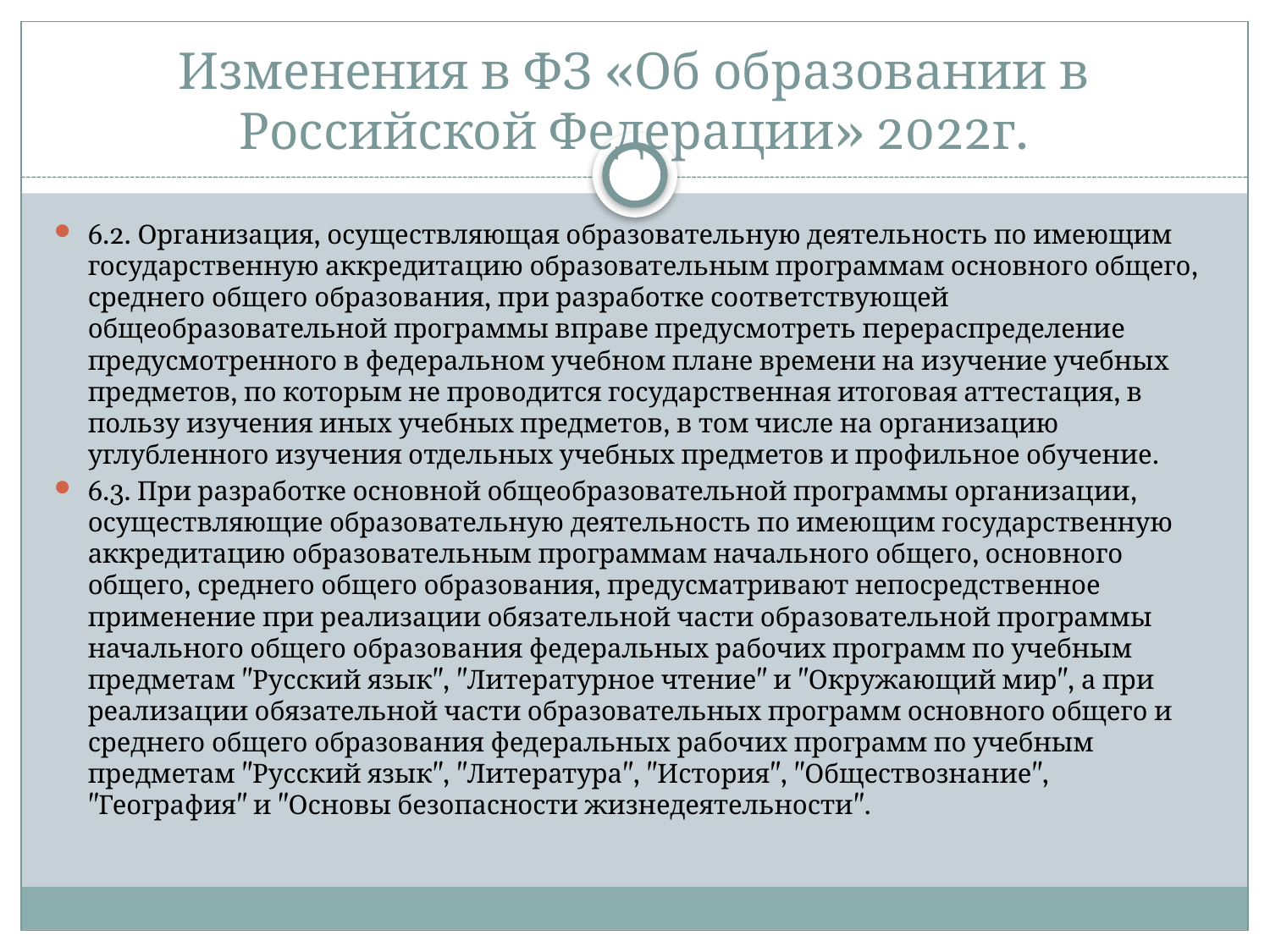

# Изменения в ФЗ «Об образовании в Российской Федерации» 2022г.
6.2. Организация, осуществляющая образовательную деятельность по имеющим государственную аккредитацию образовательным программам основного общего, среднего общего образования, при разработке соответствующей общеобразовательной программы вправе предусмотреть перераспределение предусмотренного в федеральном учебном плане времени на изучение учебных предметов, по которым не проводится государственная итоговая аттестация, в пользу изучения иных учебных предметов, в том числе на организацию углубленного изучения отдельных учебных предметов и профильное обучение.
6.3. При разработке основной общеобразовательной программы организации, осуществляющие образовательную деятельность по имеющим государственную аккредитацию образовательным программам начального общего, основного общего, среднего общего образования, предусматривают непосредственное применение при реализации обязательной части образовательной программы начального общего образования федеральных рабочих программ по учебным предметам "Русский язык", "Литературное чтение" и "Окружающий мир", а при реализации обязательной части образовательных программ основного общего и среднего общего образования федеральных рабочих программ по учебным предметам "Русский язык", "Литература", "История", "Обществознание", "География" и "Основы безопасности жизнедеятельности".